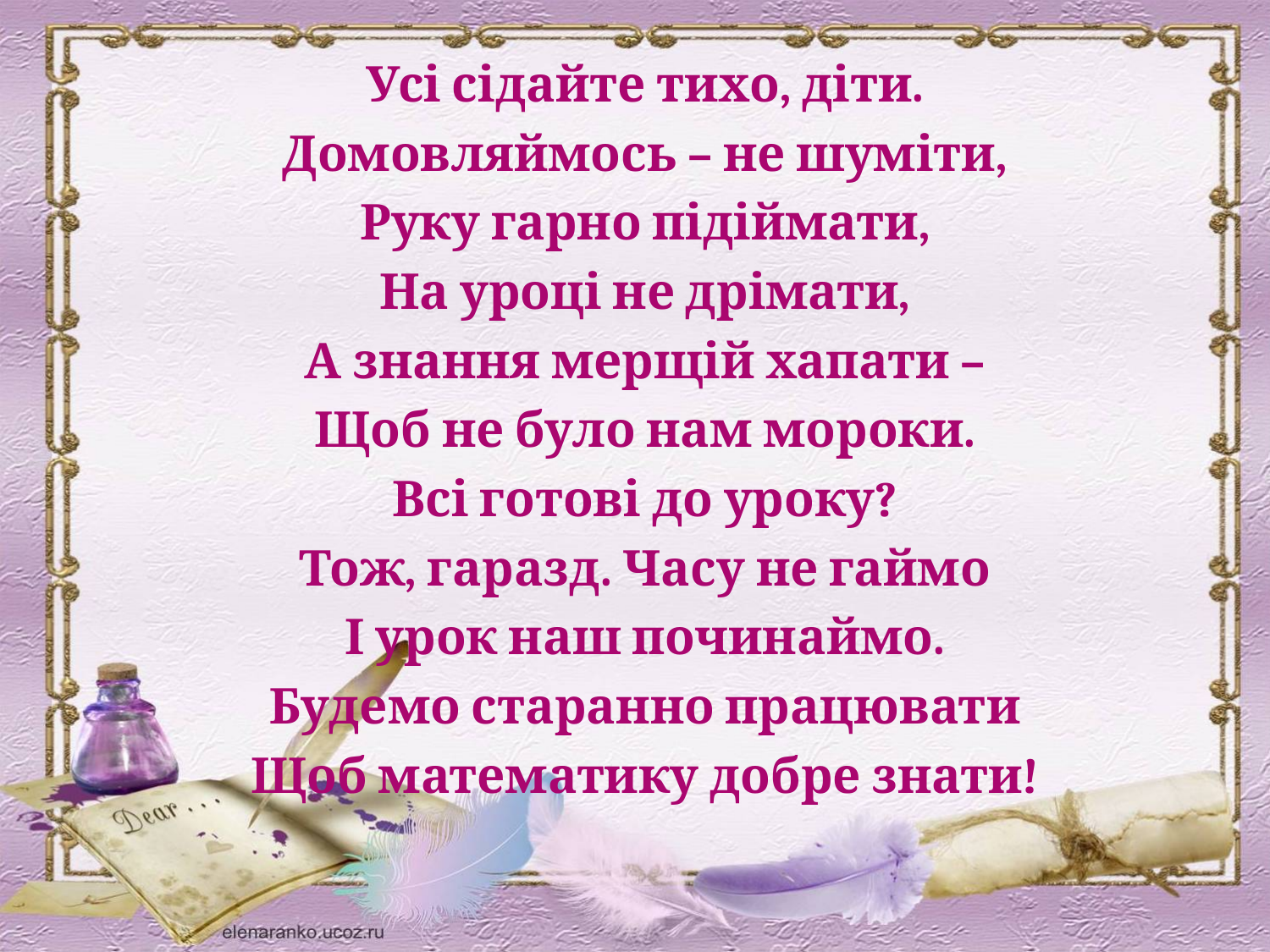

Усі сідайте тихо, діти.
Домовляймось – не шуміти,
Руку гарно підіймати,
На уроці не дрімати,
А знання мерщій хапати –
Щоб не було нам мороки.
Всі готові до уроку?
Тож, гаразд. Часу не гаймо
І урок наш починаймо.
Будемо старанно працювати
Щоб математику добре знати!